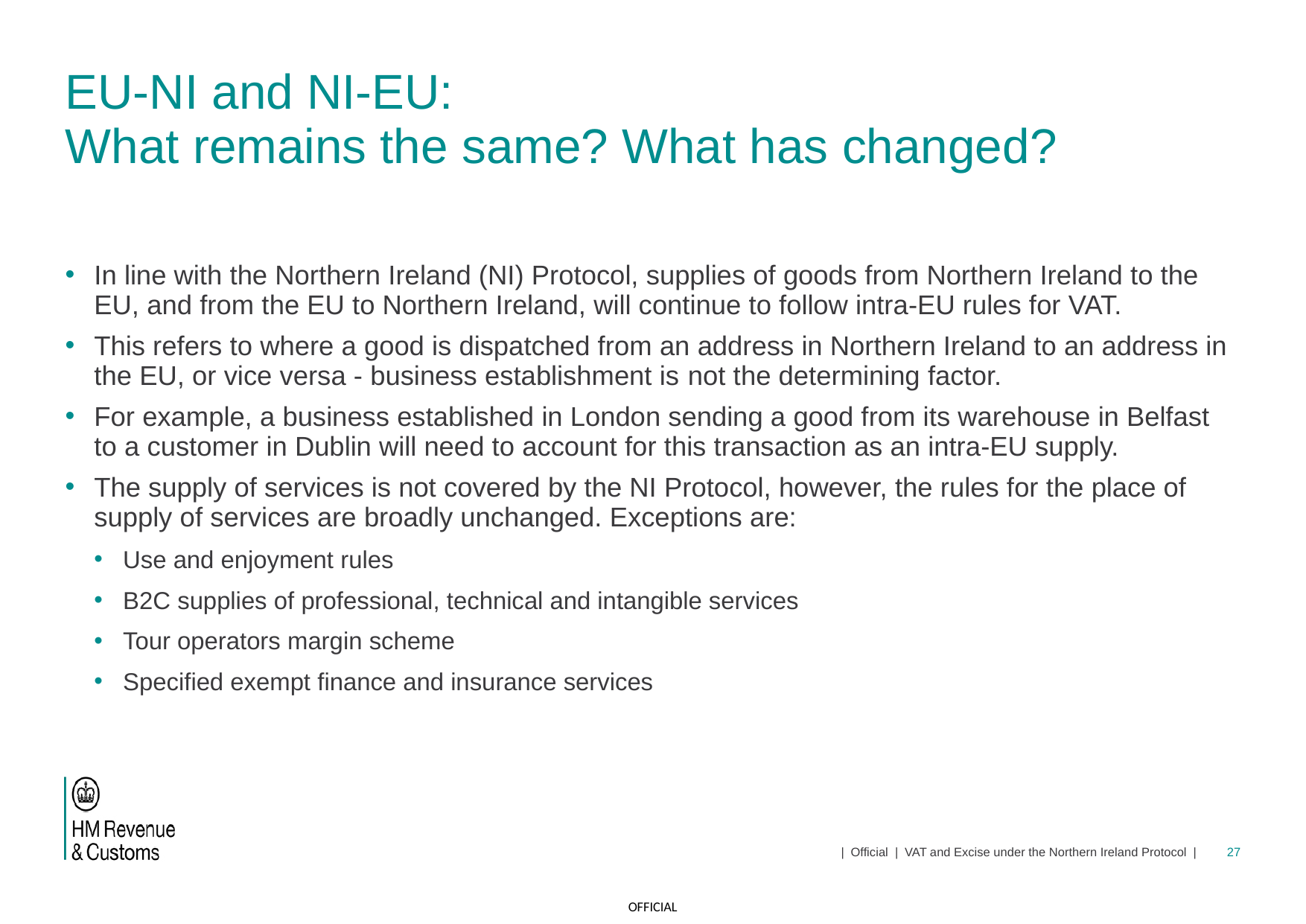

# EU-NI and NI-EU: What remains the same? What has changed?
In line with the Northern Ireland (NI) Protocol, supplies of goods from Northern Ireland to the EU, and from the EU to Northern Ireland, will continue to follow intra-EU rules for VAT.
This refers to where a good is dispatched from an address in Northern Ireland to an address in the EU, or vice versa - business establishment is not the determining factor.
For example, a business established in London sending a good from its warehouse in Belfast to a customer in Dublin will need to account for this transaction as an intra-EU supply.
The supply of services is not covered by the NI Protocol, however, the rules for the place of supply of services are broadly unchanged. Exceptions are:
Use and enjoyment rules
B2C supplies of professional, technical and intangible services
Tour operators margin scheme
Specified exempt finance and insurance services

|  Official  |  VAT and Excise under the Northern Ireland Protocol  |
27